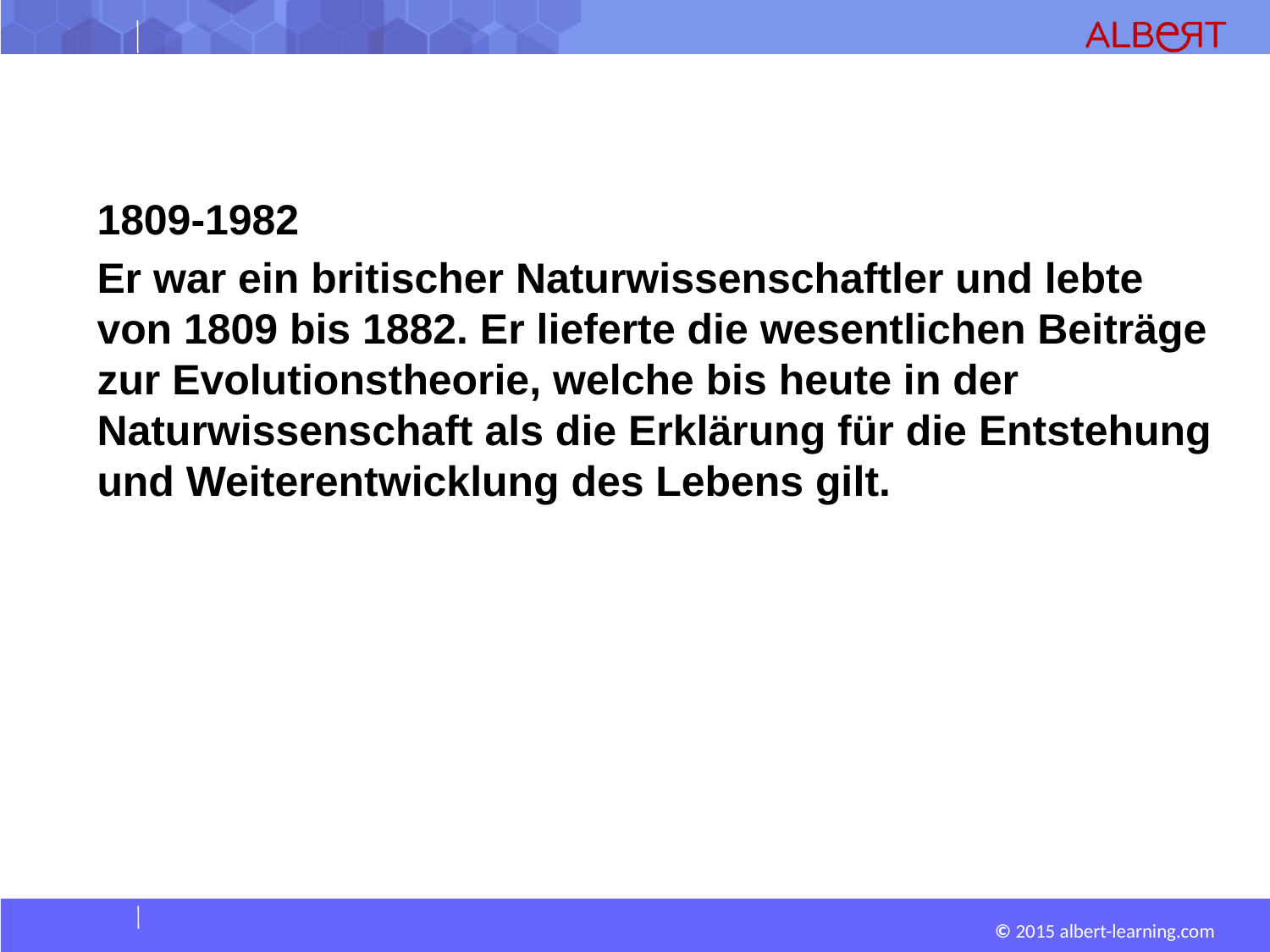

#
1809-1982
Er war ein britischer Naturwissenschaftler und lebte von 1809 bis 1882. Er lieferte die wesentlichen Beiträge zur Evolutionstheorie, welche bis heute in der Naturwissenschaft als die Erklärung für die Entstehung und Weiterentwicklung des Lebens gilt.